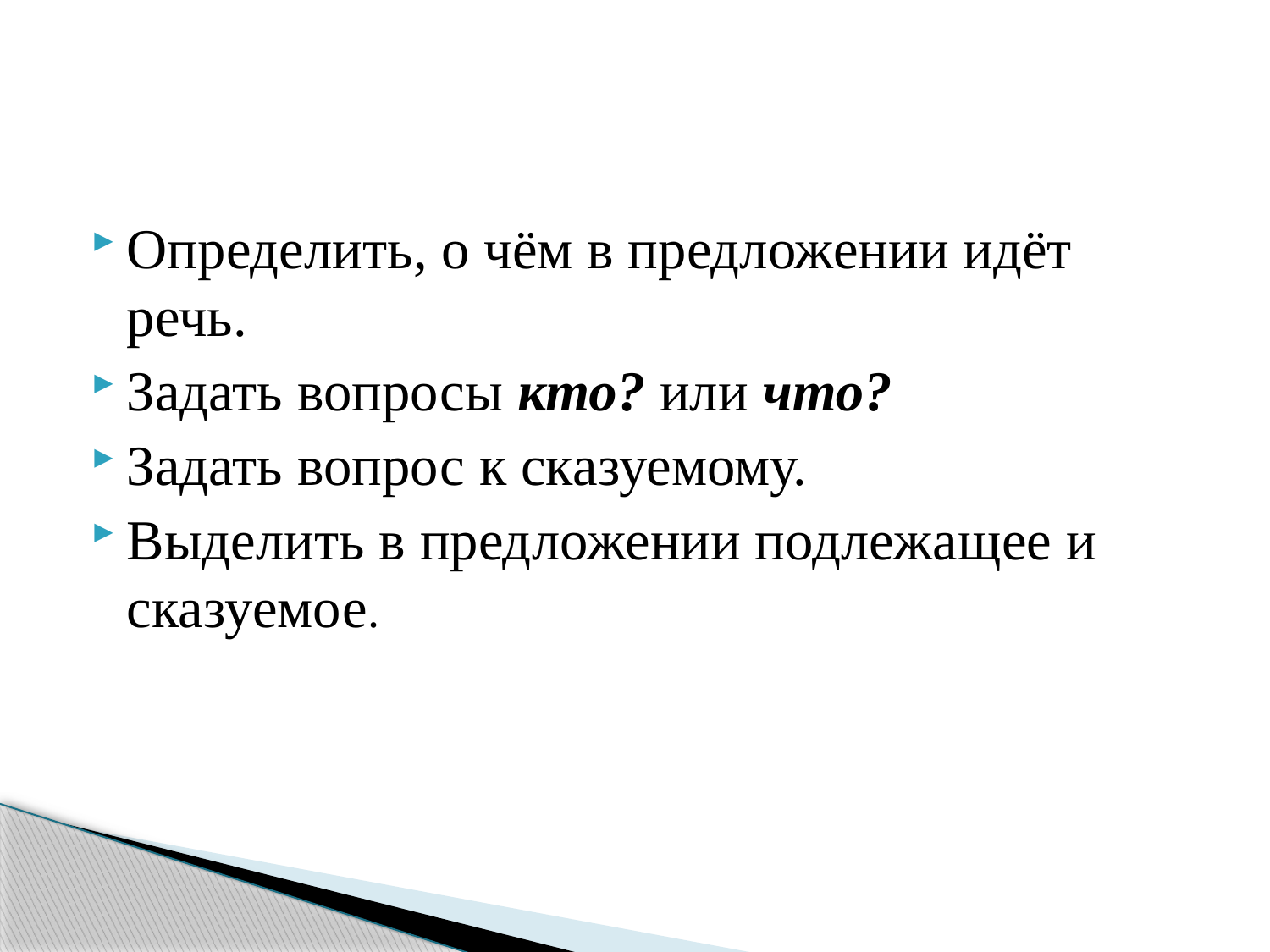

#
Определить, о чём в предложении идёт речь.
Задать вопросы кто? или что?
Задать вопрос к сказуемому.
Выделить в предложении подлежащее и сказуемое.